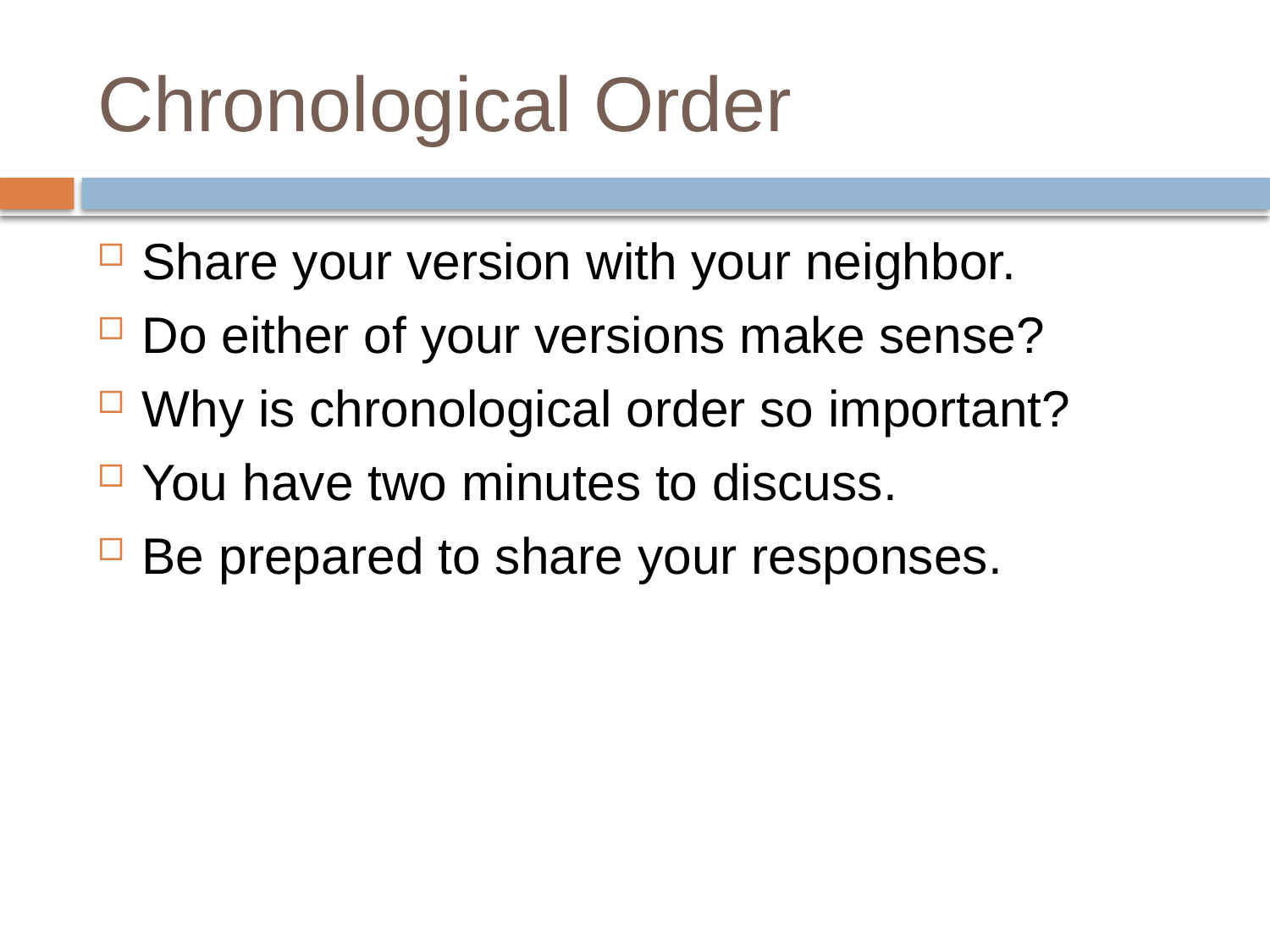

# Chronological Order
Share your version with your neighbor.
Do either of your versions make sense?
Why is chronological order so important?
You have two minutes to discuss.
Be prepared to share your responses.